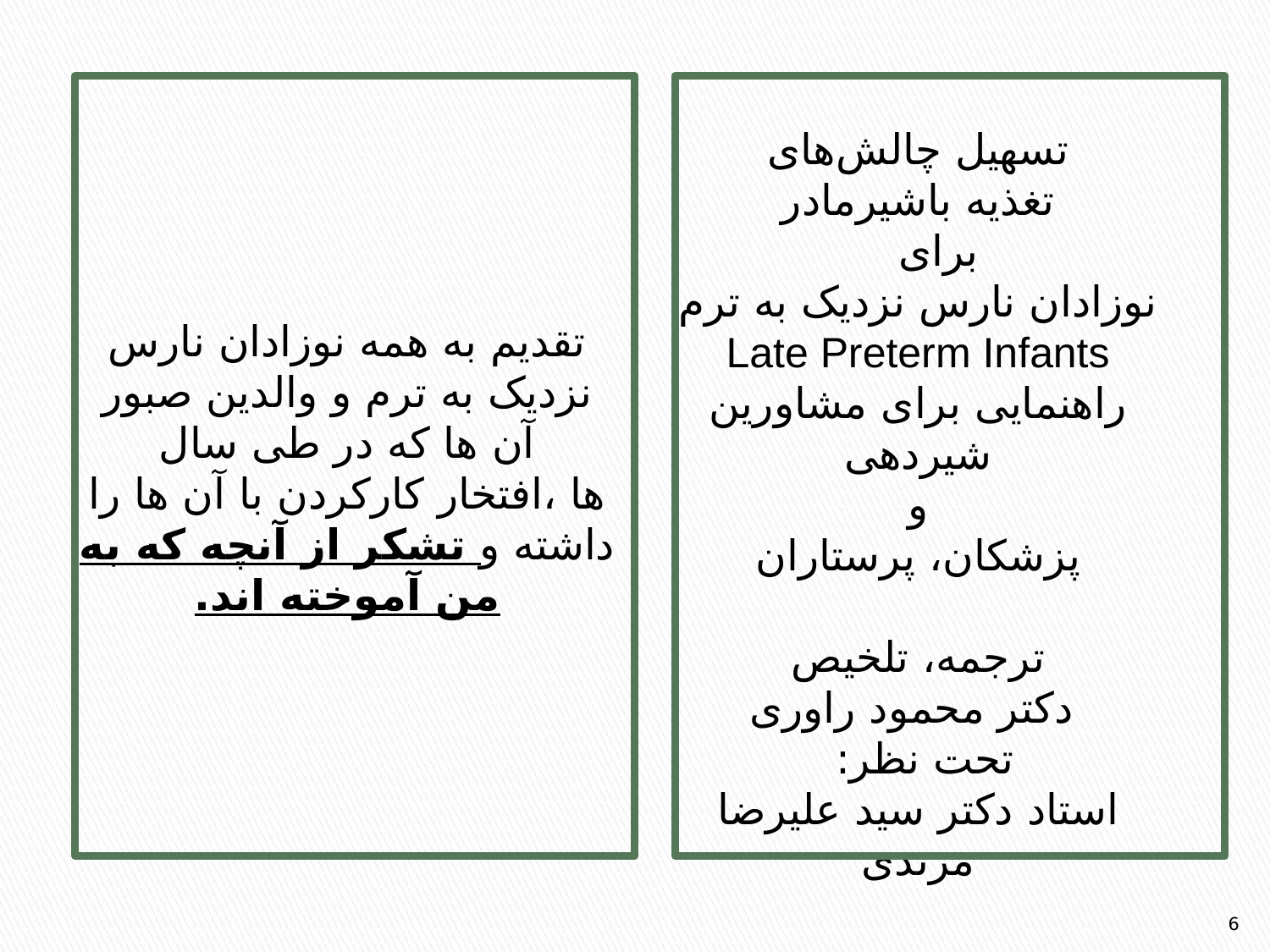

تسهیل چالش‌های
تغذیه باشیرمادر
برای
نوزادان نارس نزدیک به ترم
Late Preterm Infants
راهنمایی برای مشاورین شیردهی
و
پزشکان، پرستاران

ترجمه، تلخیص
 دکتر محمود راوری
تحت نظر:
استاد دکتر سید علیرضا مرندی
تقدیم به همه نوزادان نارس نزدیک به ترم و والدین صبور آن ها که در طی سال ها ،افتخار کارکردن با آن ها را داشته و تشکر از آنچه که به من آموخته اند.
6